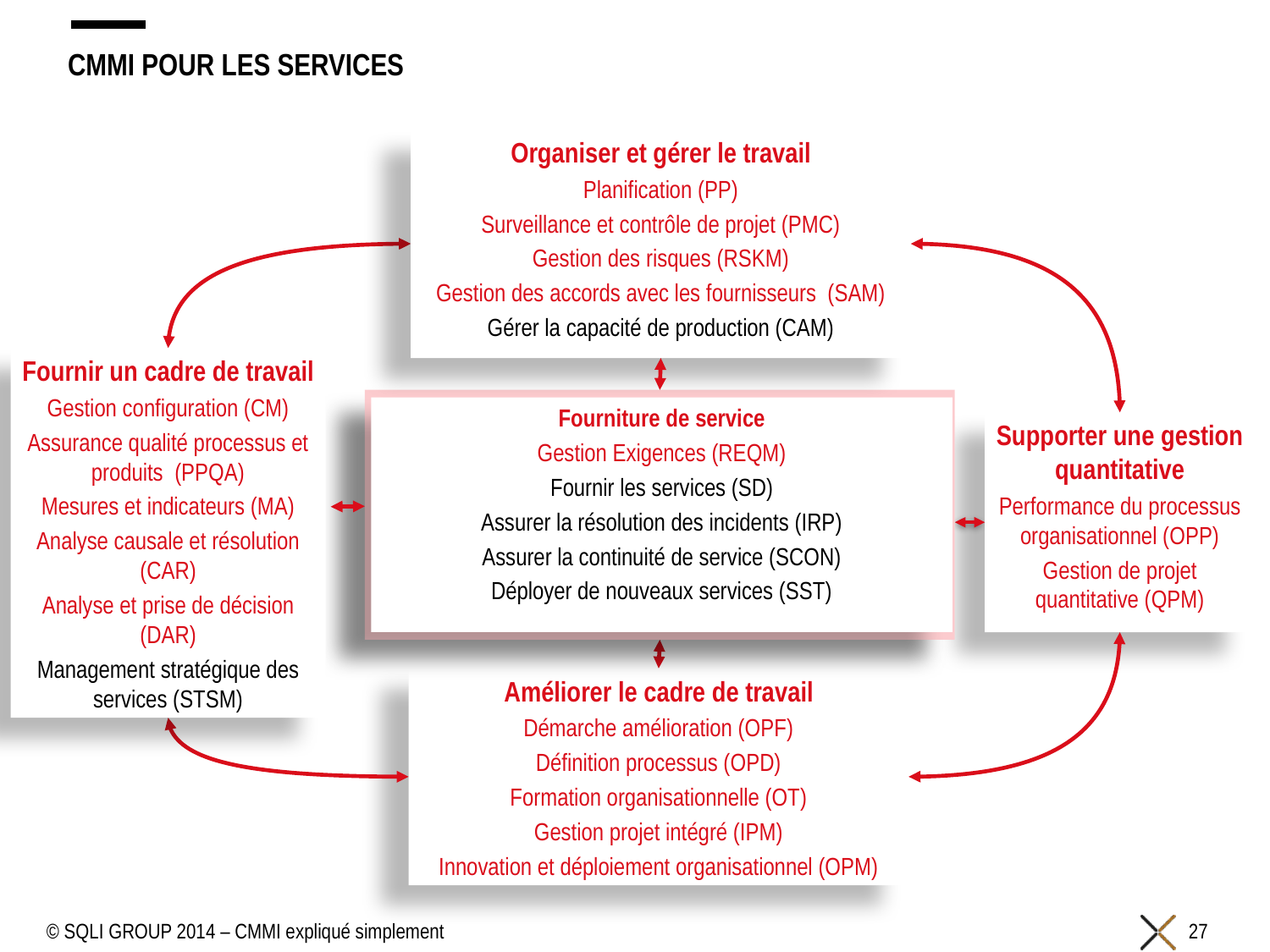

# CMMI pour les services

Organiser et gérer le travail
Planification (PP)
Surveillance et contrôle de projet (PMC)
Gestion des risques (RSKM)
Gestion des accords avec les fournisseurs  (SAM)
Gérer la capacité de production (CAM)

Fournir un cadre de travail
Gestion configuration (CM)
Assurance qualité processus et produits  (PPQA)
Mesures et indicateurs (MA)
Analyse causale et résolution (CAR)
Analyse et prise de décision (DAR)
Management stratégique des services (STSM)
Réaliser l’activité
Fourniture de service
Gestion Exigences (REQM)
Fournir les services (SD)
Assurer la résolution des incidents (IRP)
Assurer la continuité de service (SCON)
Déployer de nouveaux services (SST)
Supporter une gestion quantitative
Performance du processus organisationnel (OPP)
Gestion de projet quantitative (QPM)

Améliorer le cadre de travail
Démarche amélioration (OPF)
Définition processus (OPD)
Formation organisationnelle (OT)
Gestion projet intégré (IPM)
Innovation et déploiement organisationnel (OPM)
© SQLI GROUP 2014 – CMMI expliqué simplement
27